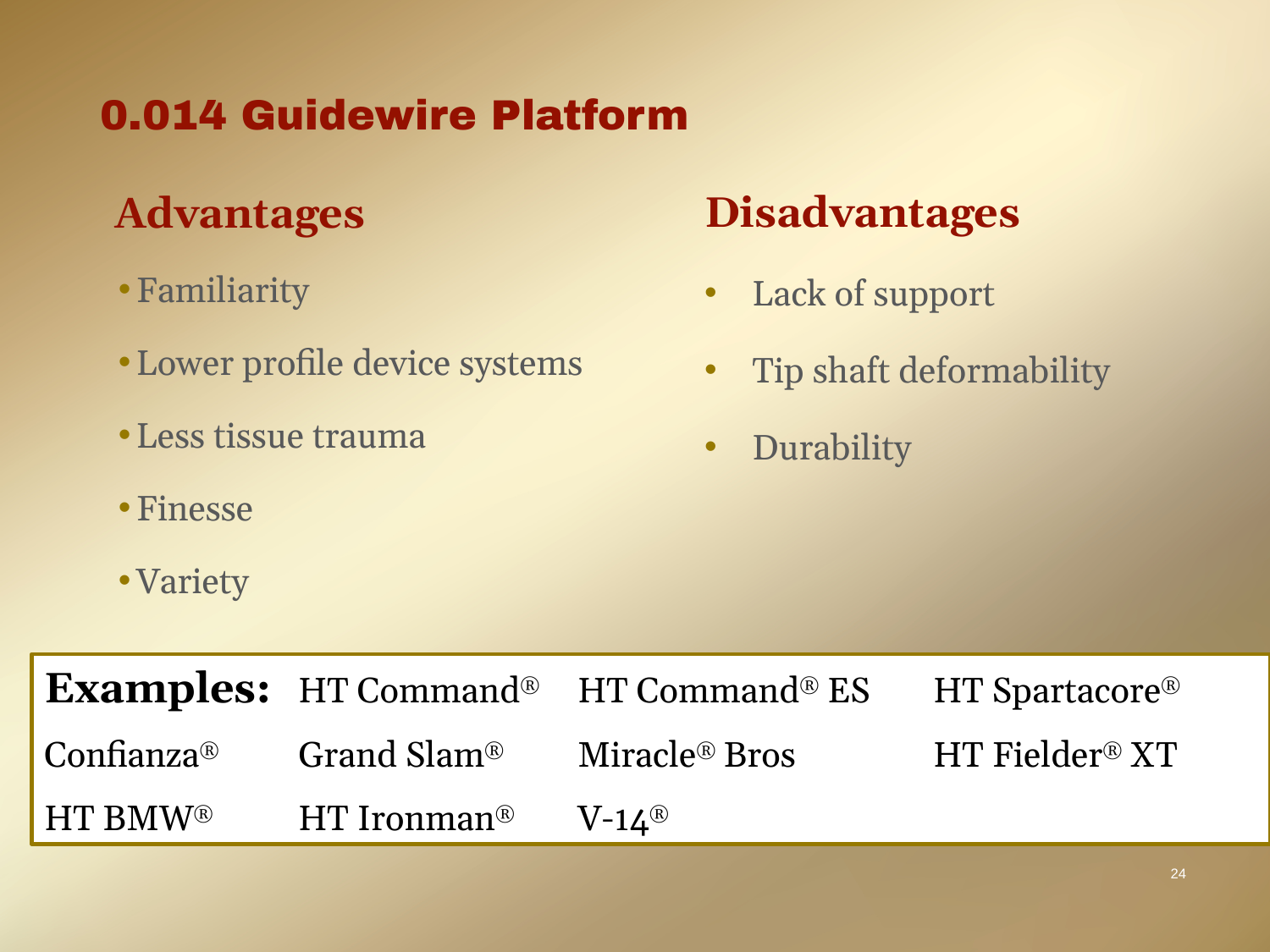

# 0.014 Guidewire Platform
Advantages
Familiarity
Lower profile device systems
Less tissue trauma
Finesse
Variety
Disadvantages
Lack of support
Tip shaft deformability
Durability
Examples:	HT Command®	   HT Command® ES	HT Spartacore®
Confianza® 	Grand Slam®   	   Miracle® Bros		HT Fielder® XT
HT BMW® 	HT Ironman® 	   V-14®
24